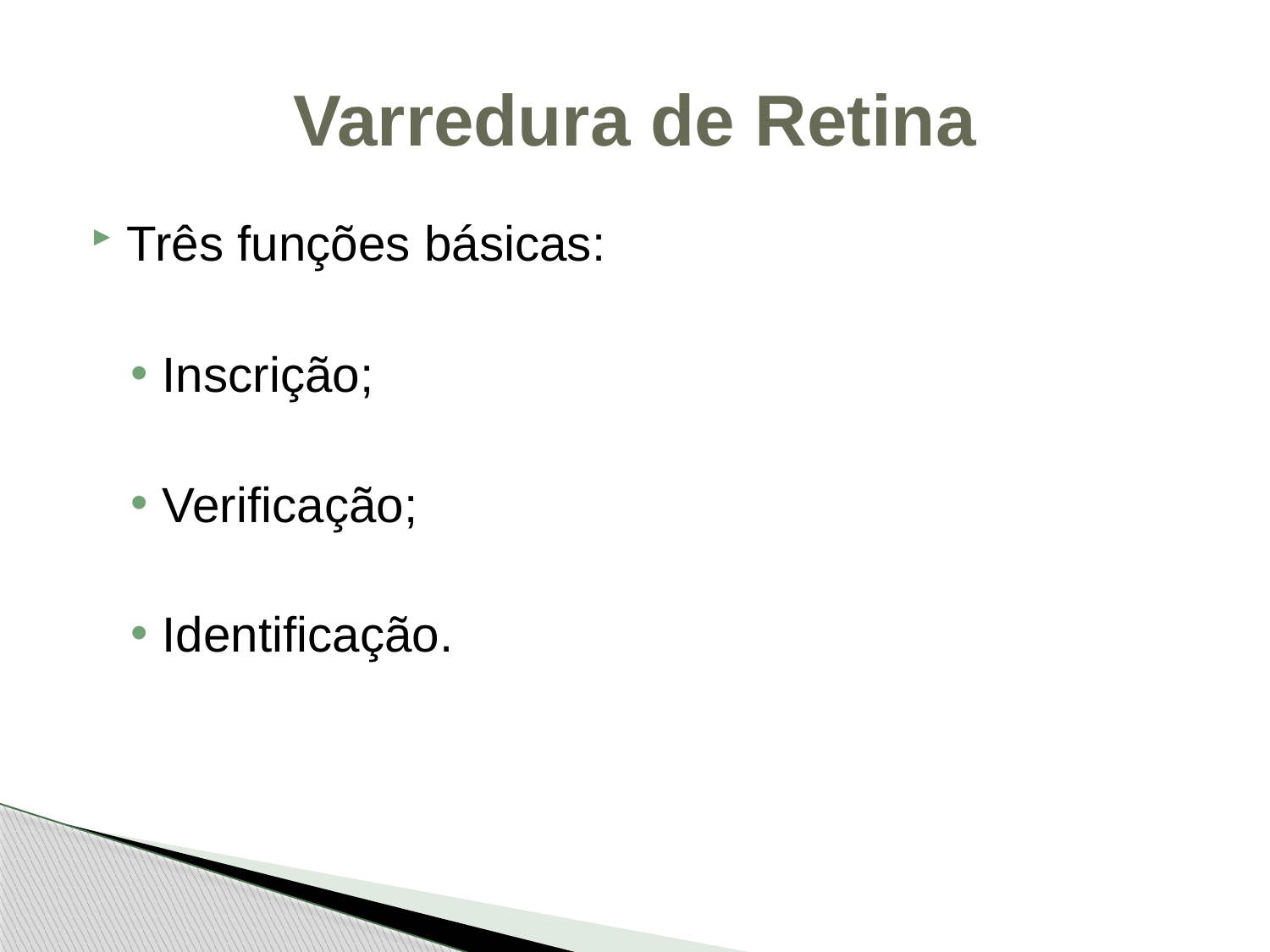

# Varredura de Retina
Três funções básicas:

Inscrição;

Verificação;

Identificação.